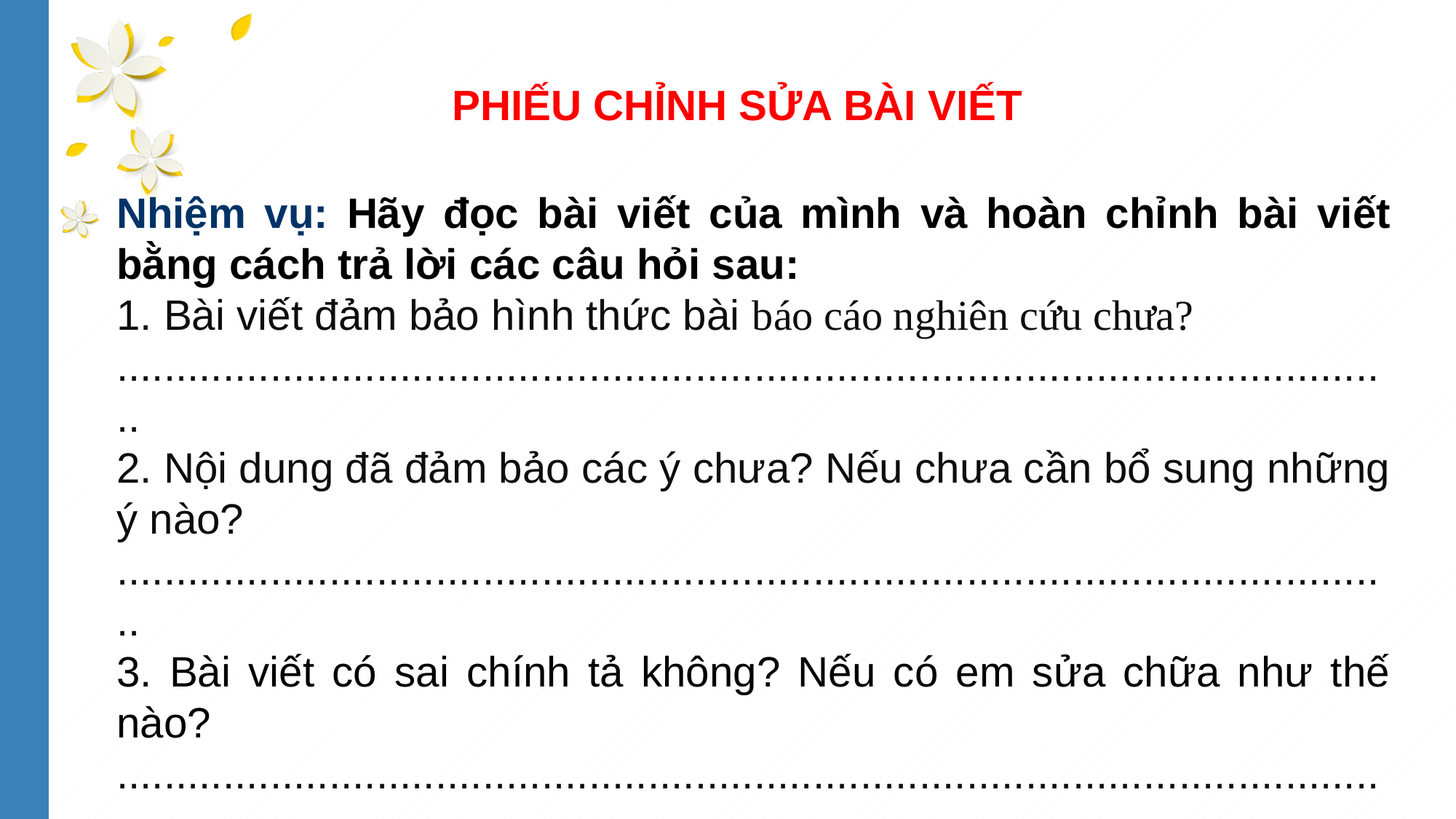

PHIẾU CHỈNH SỬA BÀI VIẾT
Nhiệm vụ: Hãy đọc bài viết của mình và hoàn chỉnh bài viết bằng cách trả lời các câu hỏi sau:
1. Bài viết đảm bảo hình thức bài báo cáo nghiên cứu chưa?
.............................................................................................................
2. Nội dung đã đảm bảo các ý chưa? Nếu chưa cần bổ sung những ý nào?
.............................................................................................................
3. Bài viết có sai chính tả không? Nếu có em sửa chữa như thế nào?
.............................................................................................................
4. Bài viết đã đánh giá được nghệ thuật khắc họa tính cách và hành động  nhân vật qua hai vở tuồng cung đình “Sơn Hậu” và “Ngọn lửa Hồng Sơn” theo cảm nhận của riêng em chưa?  Nếu chưa hãy bổ sung.